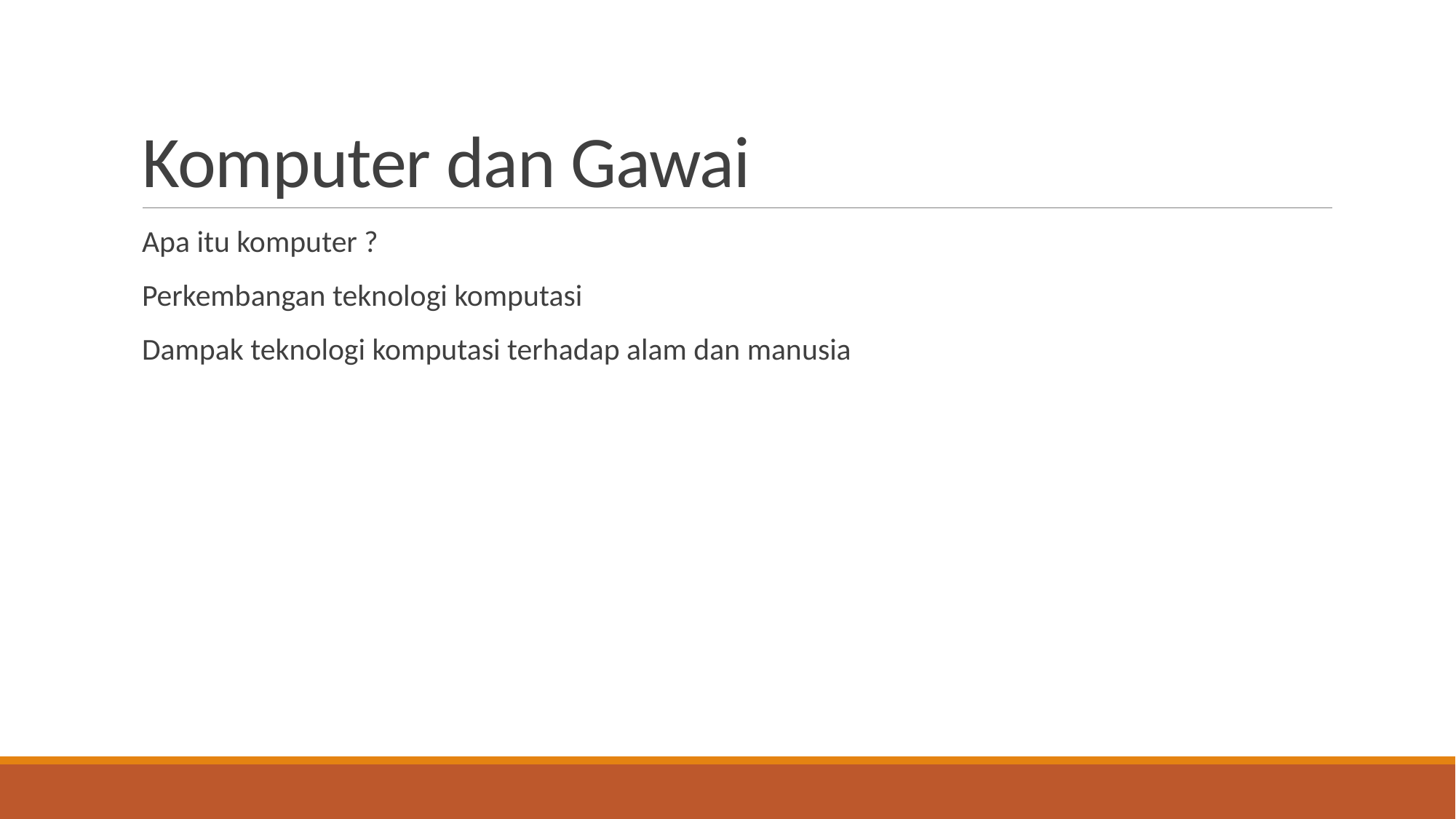

# Komputer dan Gawai
Apa itu komputer ?
Perkembangan teknologi komputasi
Dampak teknologi komputasi terhadap alam dan manusia